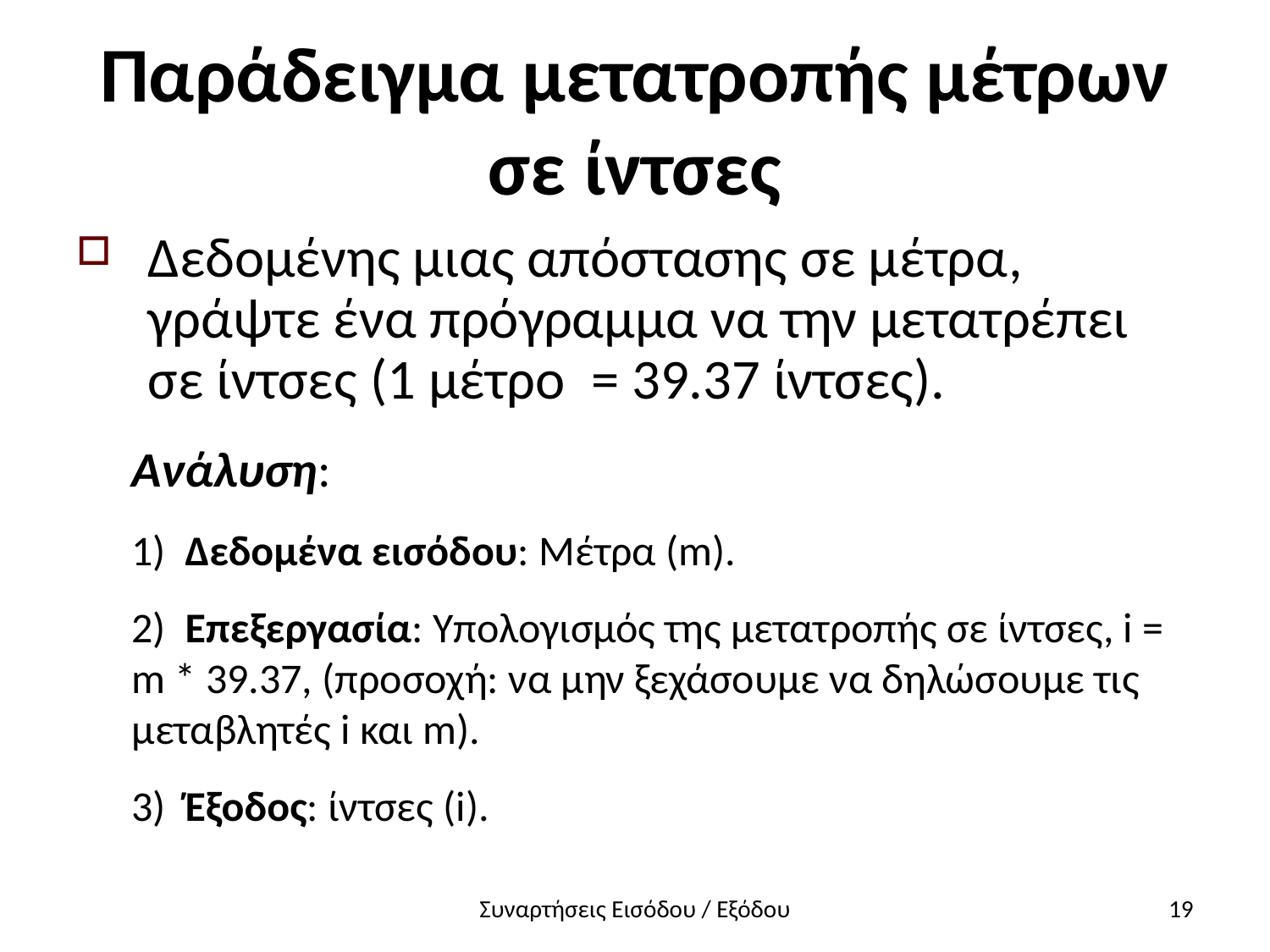

# Παράδειγμα μετατροπής μέτρων σε ίντσες
Δεδομένης μιας απόστασης σε μέτρα, γράψτε ένα πρόγραμμα να την μετατρέπει σε ίντσες (1 μέτρο  = 39.37 ίντσες).
Ανάλυση:
1)  Δεδομένα εισόδου: Μέτρα (m).
2)  Επεξεργασία: Υπολογισμός της μετατροπής σε ίντσες, i = m * 39.37, (προσοχή: να μην ξεχάσουμε να δηλώσουμε τις μεταβλητές i και m).
3)  Έξοδος: ίντσες (i).

Συναρτήσεις Εισόδου / Εξόδου
19